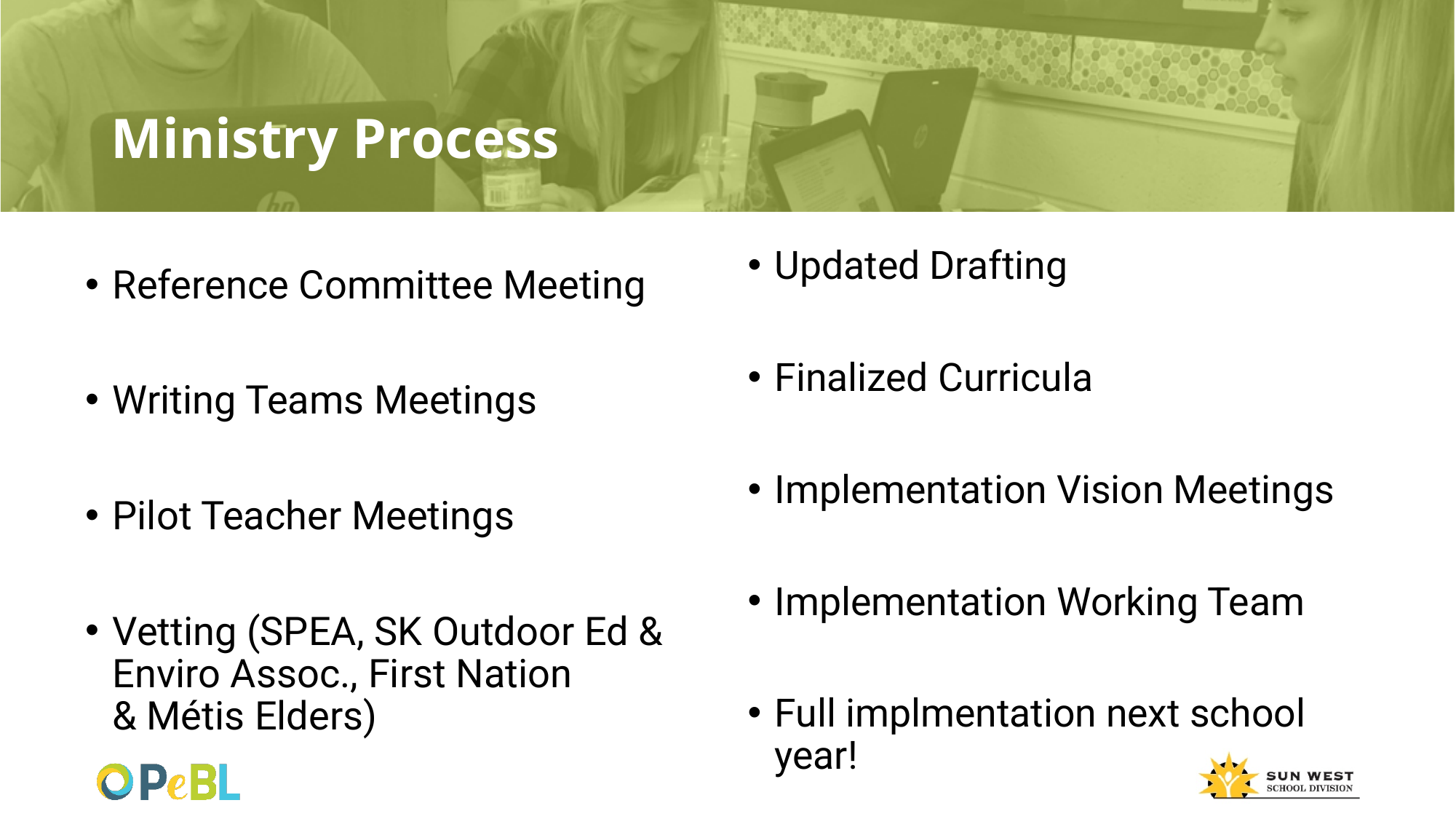

# Ministry Process
Updated Drafting

Finalized Curricula

Implementation Vision Meetings

Implementation Working Team

Full implmentation next school year!

Reference Committee Meeting

Writing Teams Meetings

Pilot Teacher Meetings

Vetting (SPEA, SK Outdoor Ed & Enviro Assoc., First Nation & Métis Elders)